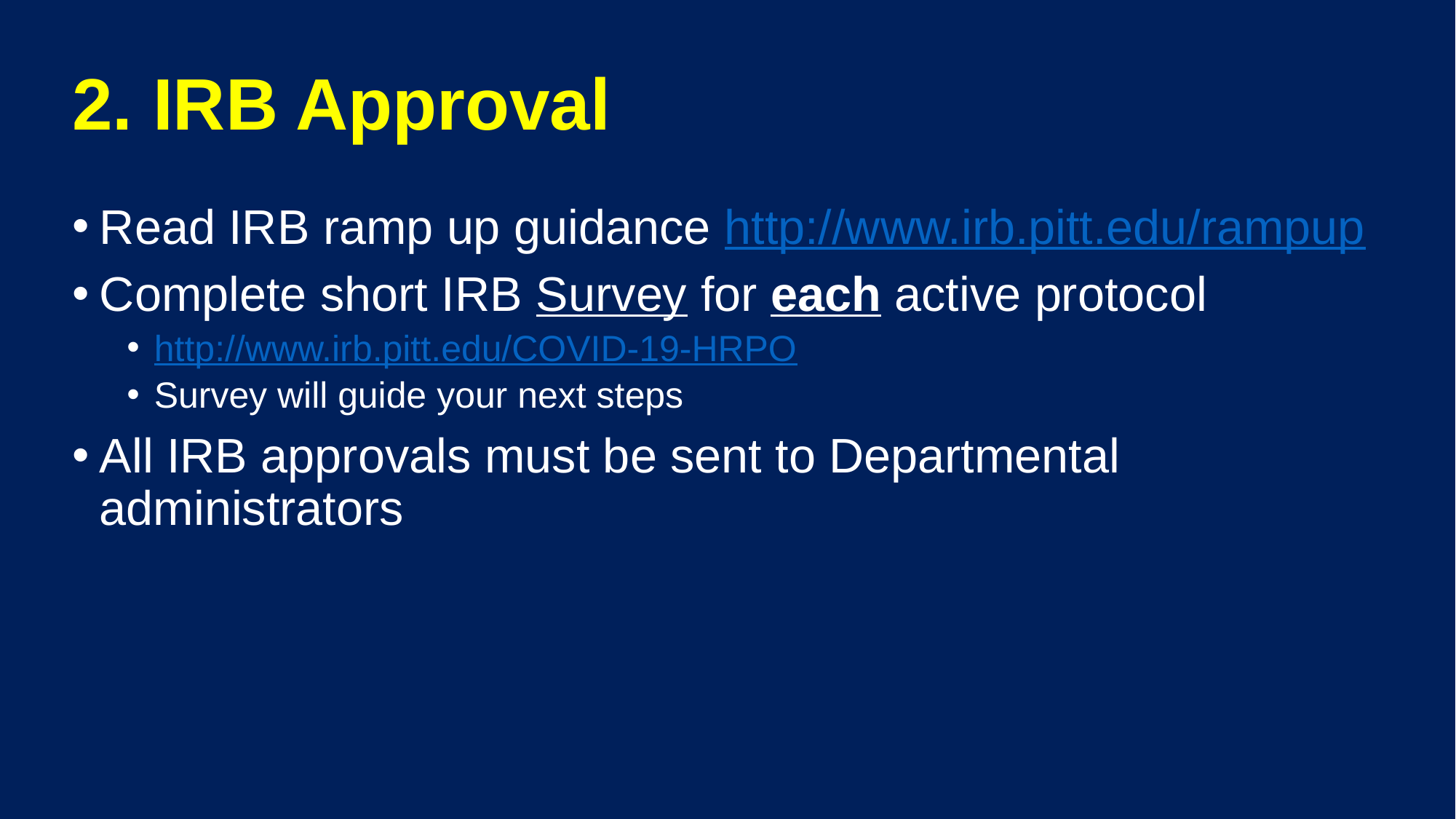

2. IRB Approval

Read IRB ramp up guidance http://www.irb.pitt.edu/rampup​
Complete short IRB Survey for each active protocol
http://www.irb.pitt.edu/COVID-19-HRPO
Survey will guide your next steps
All IRB approvals must be sent to Departmental administrators